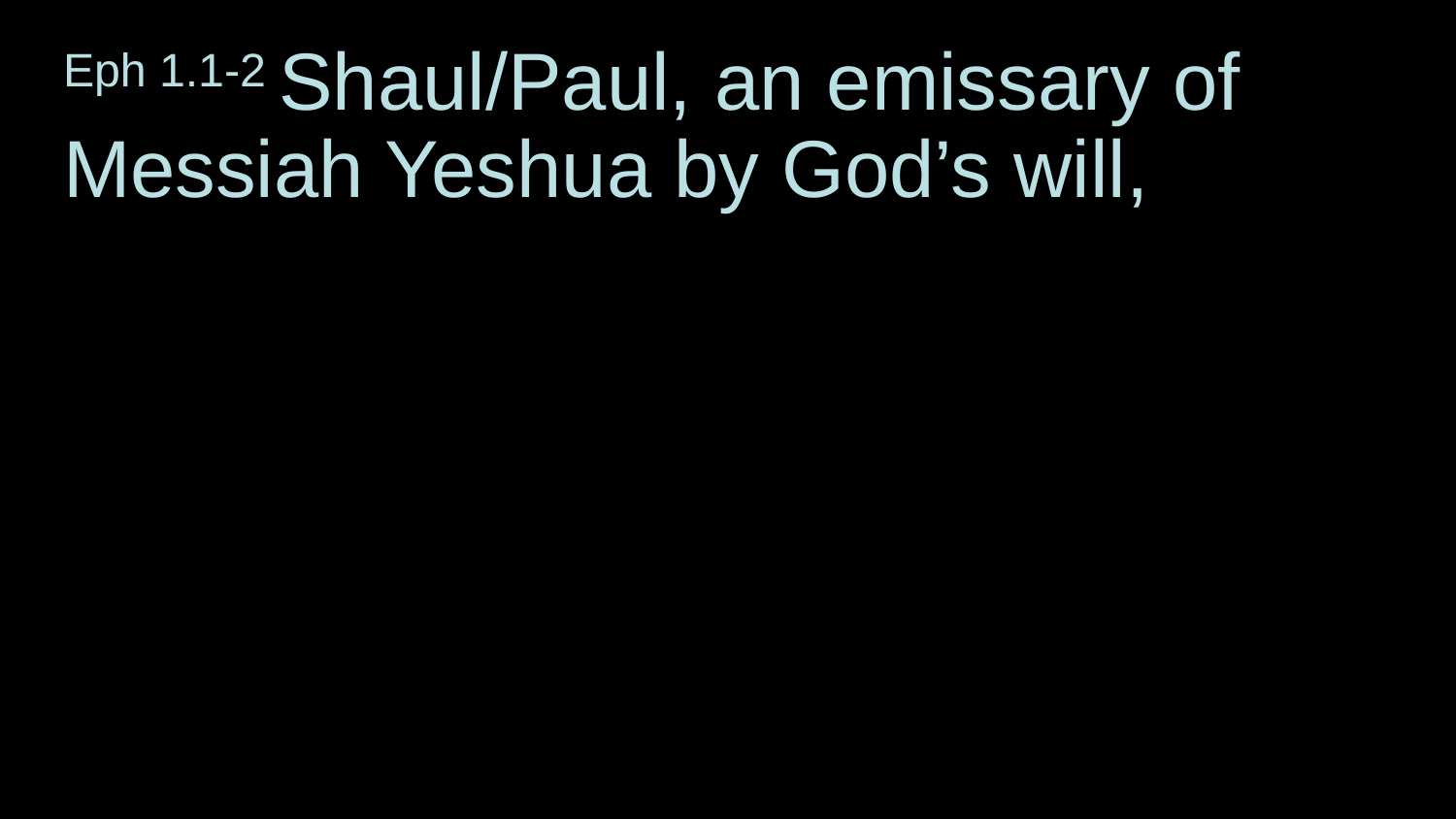

Eph 1.1-2 Shaul/Paul, an emissary of Messiah Yeshua by God’s will,